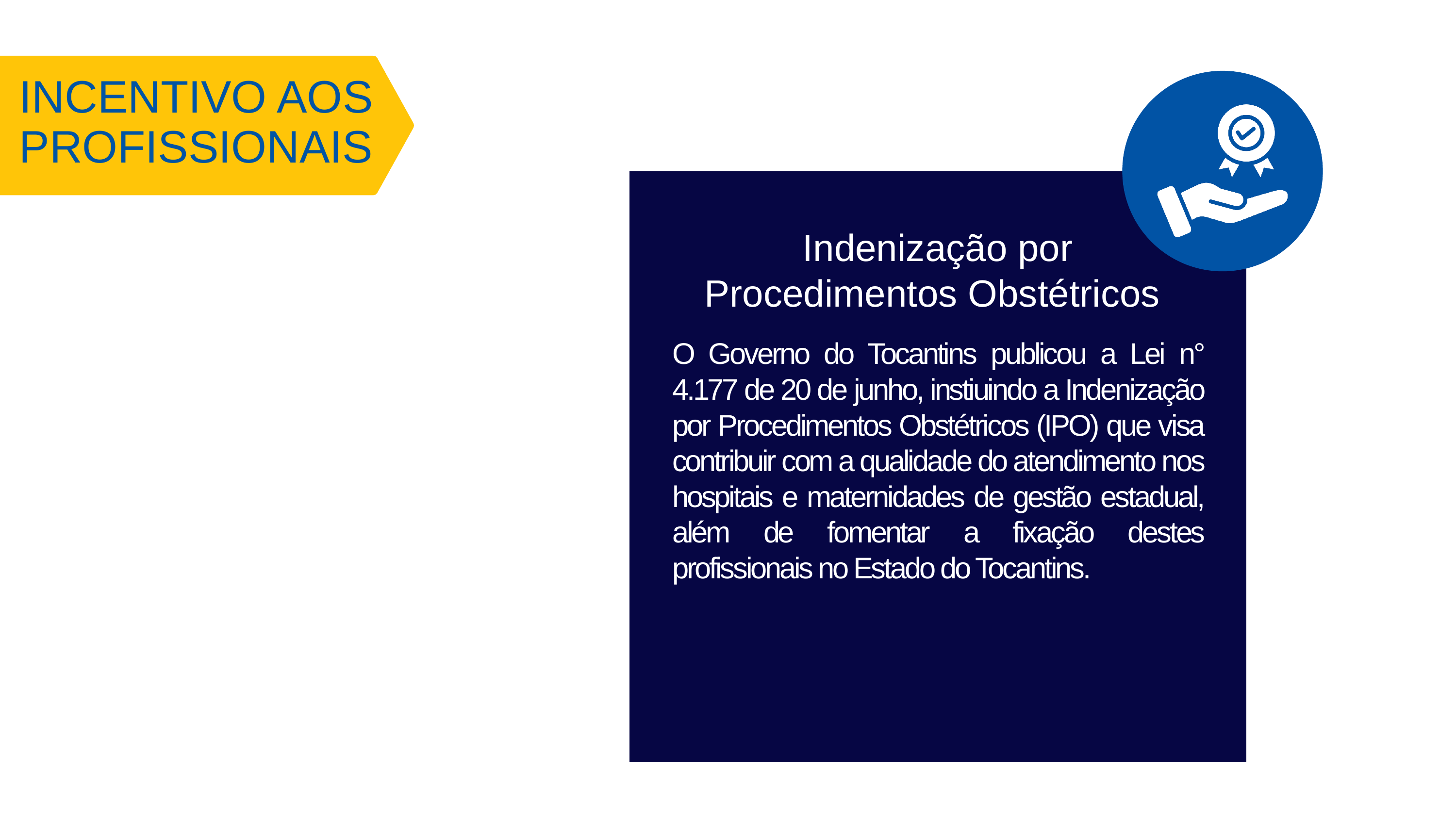

INCENTIVO AOS PROFISSIONAIS

Indenização por Procedimentos Obstétricos
O Governo do Tocantins publicou a Lei n° 4.177 de 20 de junho, instiuindo a Indenização por Procedimentos Obstétricos (IPO) que visa contribuir com a qualidade do atendimento nos hospitais e maternidades de gestão estadual, além de fomentar a fixação destes profissionais no Estado do Tocantins.